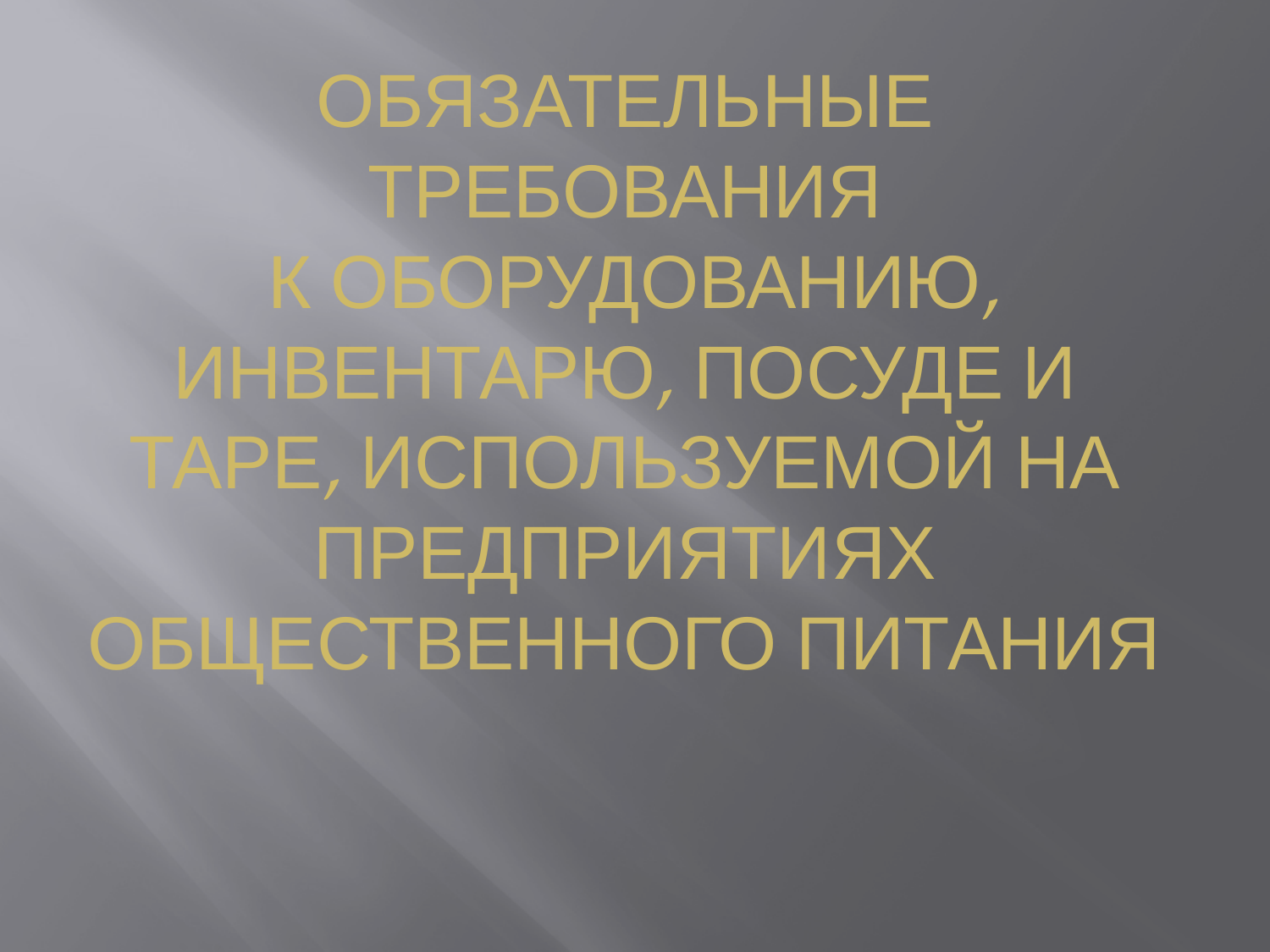

ОБЯЗАТЕЛЬНЫЕ ТРЕБОВАНИЯ
 К ОБОРУДОВАНИЮ,
 ИНВЕНТАРЮ, ПОСУДЕ И
ТАРЕ, ИСПОЛЬЗУЕМОЙ НА ПРЕДПРИЯТИЯХ ОБЩЕСТВЕННОГО ПИТАНИЯ

#